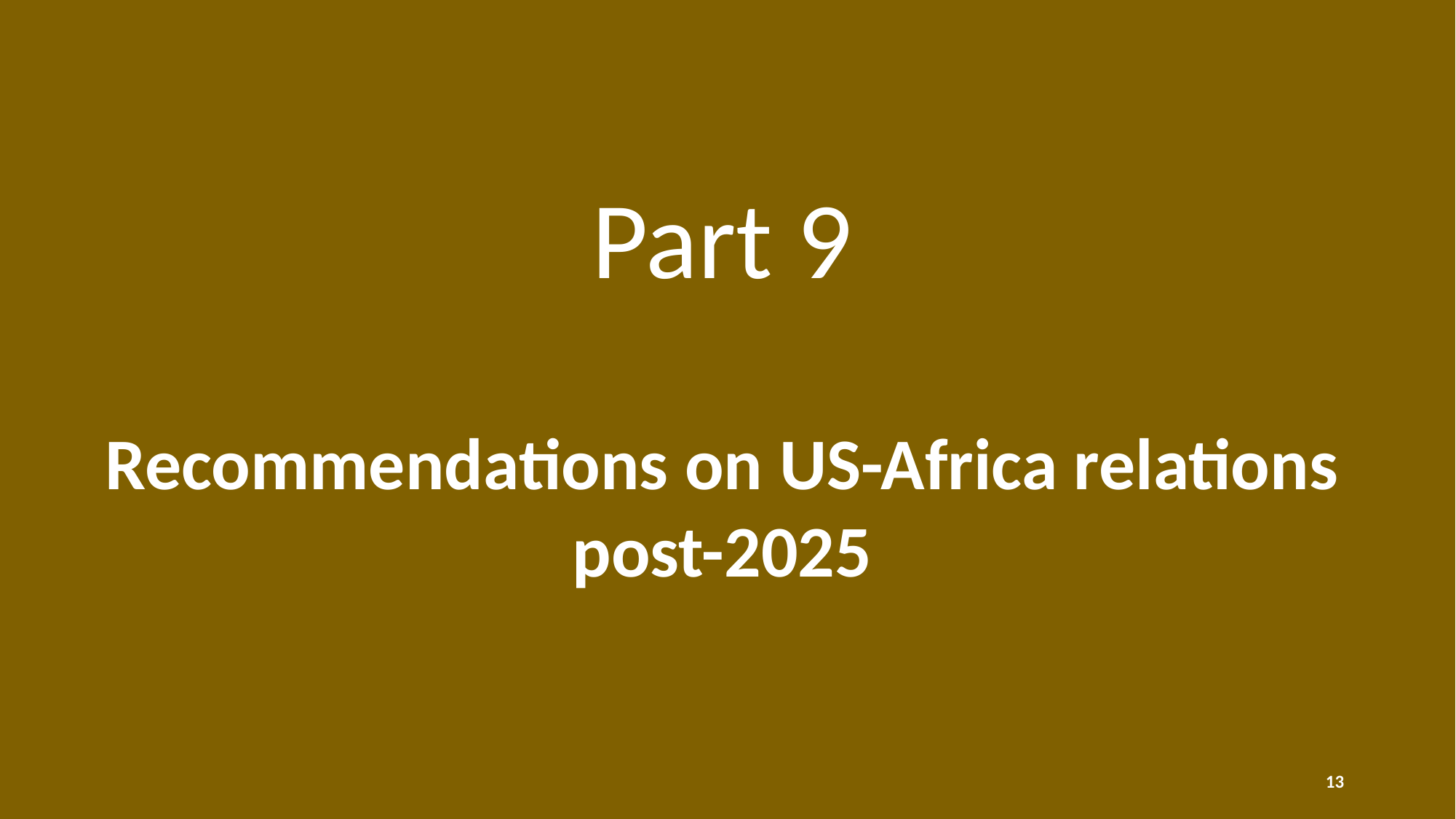

Part 9

Recommendations on US-Africa relations post-2025
13